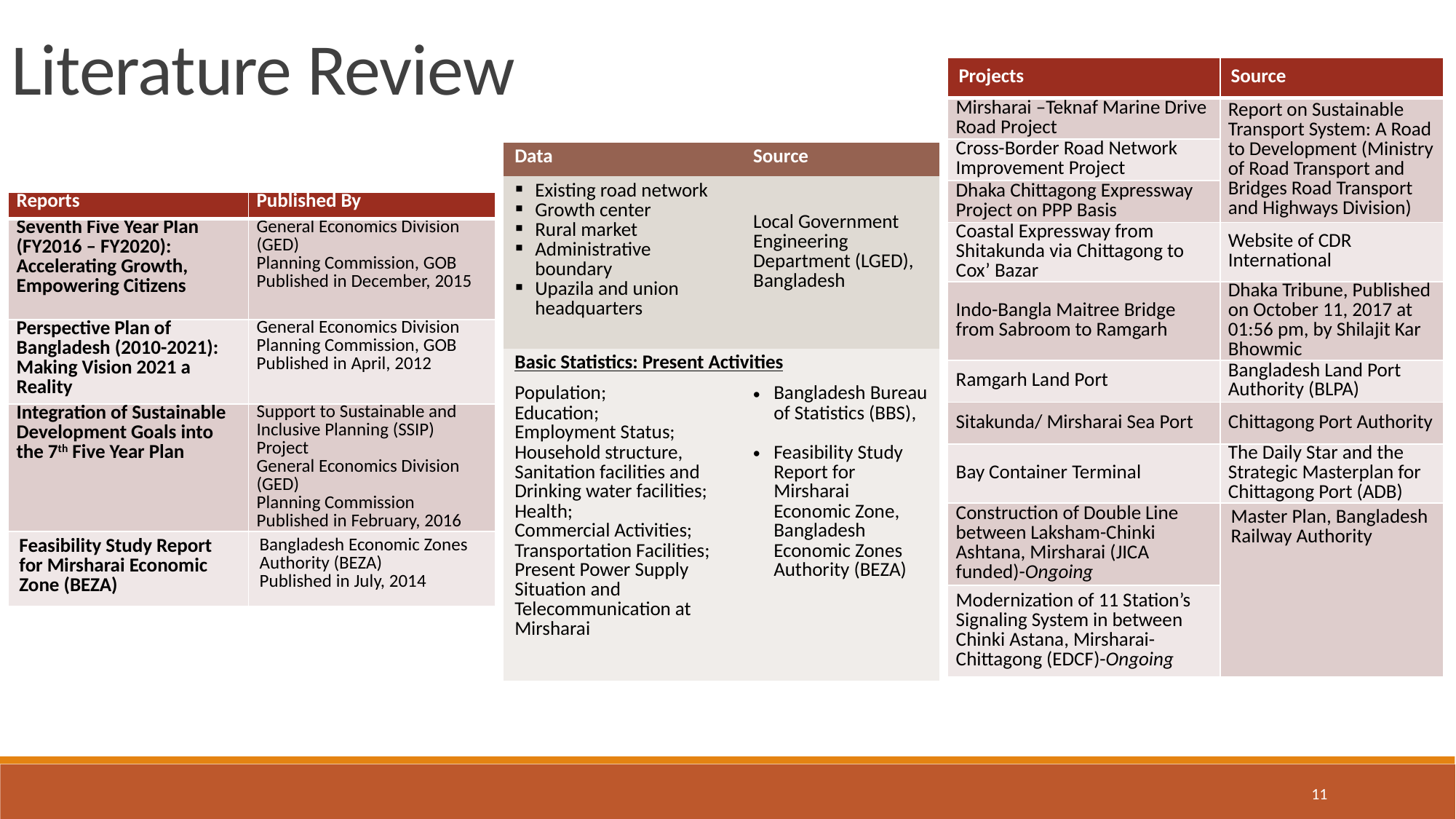

Literature Review
| Projects | Source |
| --- | --- |
| Mirsharai –Teknaf Marine Drive Road Project | Report on Sustainable Transport System: A Road to Development (Ministry of Road Transport and Bridges Road Transport and Highways Division) |
| Cross-Border Road Network Improvement Project |  |
| Dhaka Chittagong Expressway Project on PPP Basis |  |
| Coastal Expressway from Shitakunda via Chittagong to Cox’ Bazar | Website of CDR International |
| Indo-Bangla Maitree Bridge from Sabroom to Ramgarh | Dhaka Tribune, Published on October 11, 2017 at 01:56 pm, by Shilajit Kar Bhowmic |
| Ramgarh Land Port | Bangladesh Land Port Authority (BLPA) |
| Sitakunda/ Mirsharai Sea Port | Chittagong Port Authority |
| Bay Container Terminal | The Daily Star and the Strategic Masterplan for Chittagong Port (ADB) |
| Construction of Double Line between Laksham-Chinki Ashtana, Mirsharai (JICA funded)-Ongoing | Master Plan, Bangladesh Railway Authority |
| Modernization of 11 Station’s Signaling System in between Chinki Astana, Mirsharai-Chittagong (EDCF)-Ongoing |  |
| Data | Source |
| --- | --- |
| Existing road network Growth center Rural market Administrative boundary Upazila and union headquarters | Local Government Engineering Department (LGED), Bangladesh |
| Basic Statistics: Present Activities |  |
| Population; Education; Employment Status; Household structure, Sanitation facilities and Drinking water facilities; Health; Commercial Activities; Transportation Facilities; Present Power Supply Situation and Telecommunication at Mirsharai | Bangladesh Bureau of Statistics (BBS), Feasibility Study Report for Mirsharai Economic Zone, Bangladesh Economic Zones Authority (BEZA) |
| Reports | Published By |
| --- | --- |
| Seventh Five Year Plan (FY2016 – FY2020): Accelerating Growth, Empowering Citizens | General Economics Division (GED) Planning Commission, GOB Published in December, 2015 |
| Perspective Plan of Bangladesh (2010-2021): Making Vision 2021 a Reality | General Economics Division Planning Commission, GOB Published in April, 2012 |
| Integration of Sustainable Development Goals into the 7th Five Year Plan | Support to Sustainable and Inclusive Planning (SSIP) Project General Economics Division (GED) Planning Commission Published in February, 2016 |
| Feasibility Study Report for Mirsharai Economic Zone (BEZA) | Bangladesh Economic Zones Authority (BEZA) Published in July, 2014 |
11